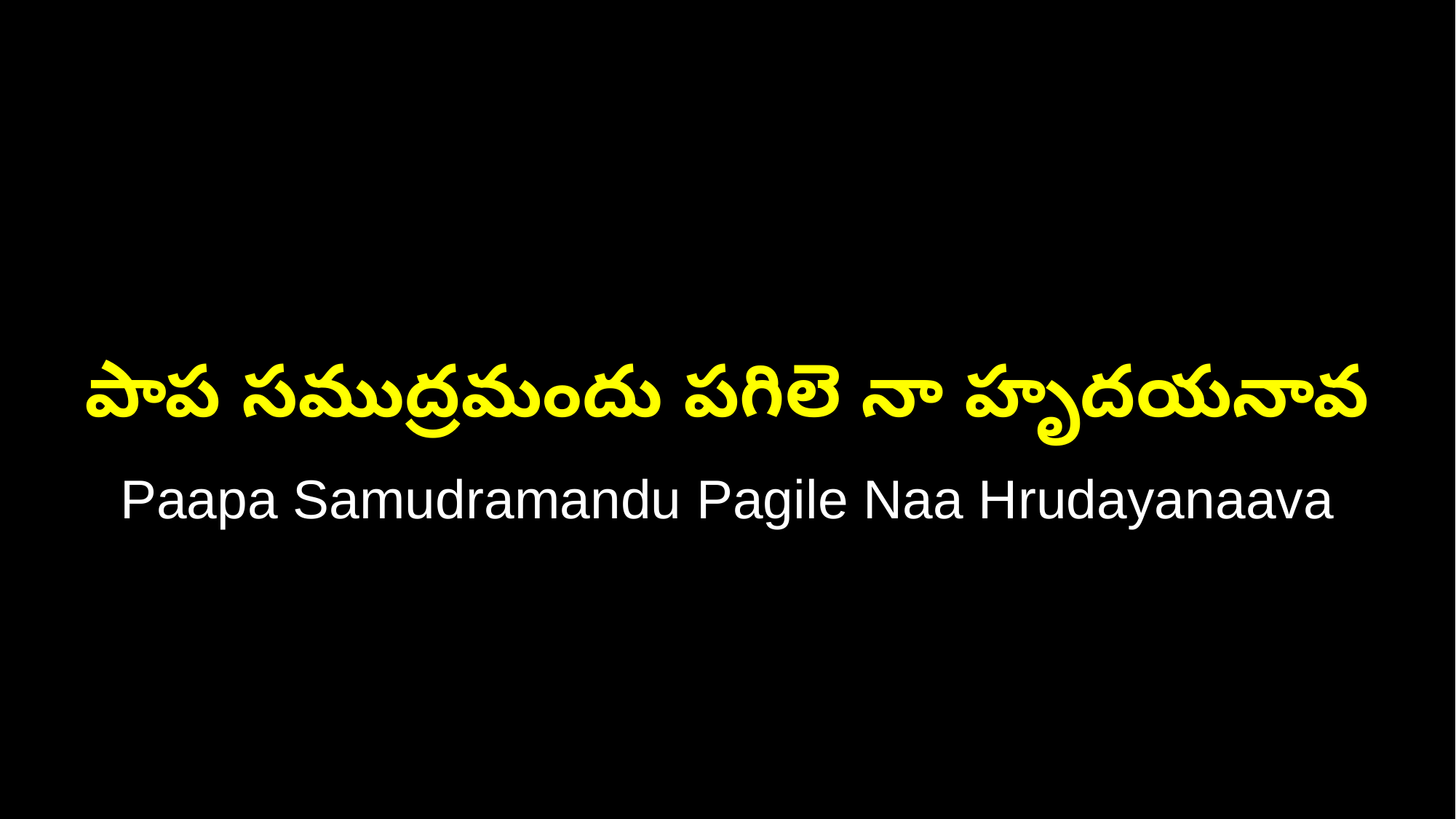

పాప సముద్రమందు పగిలె నా హృదయనావ
Paapa Samudramandu Pagile Naa Hrudayanaava